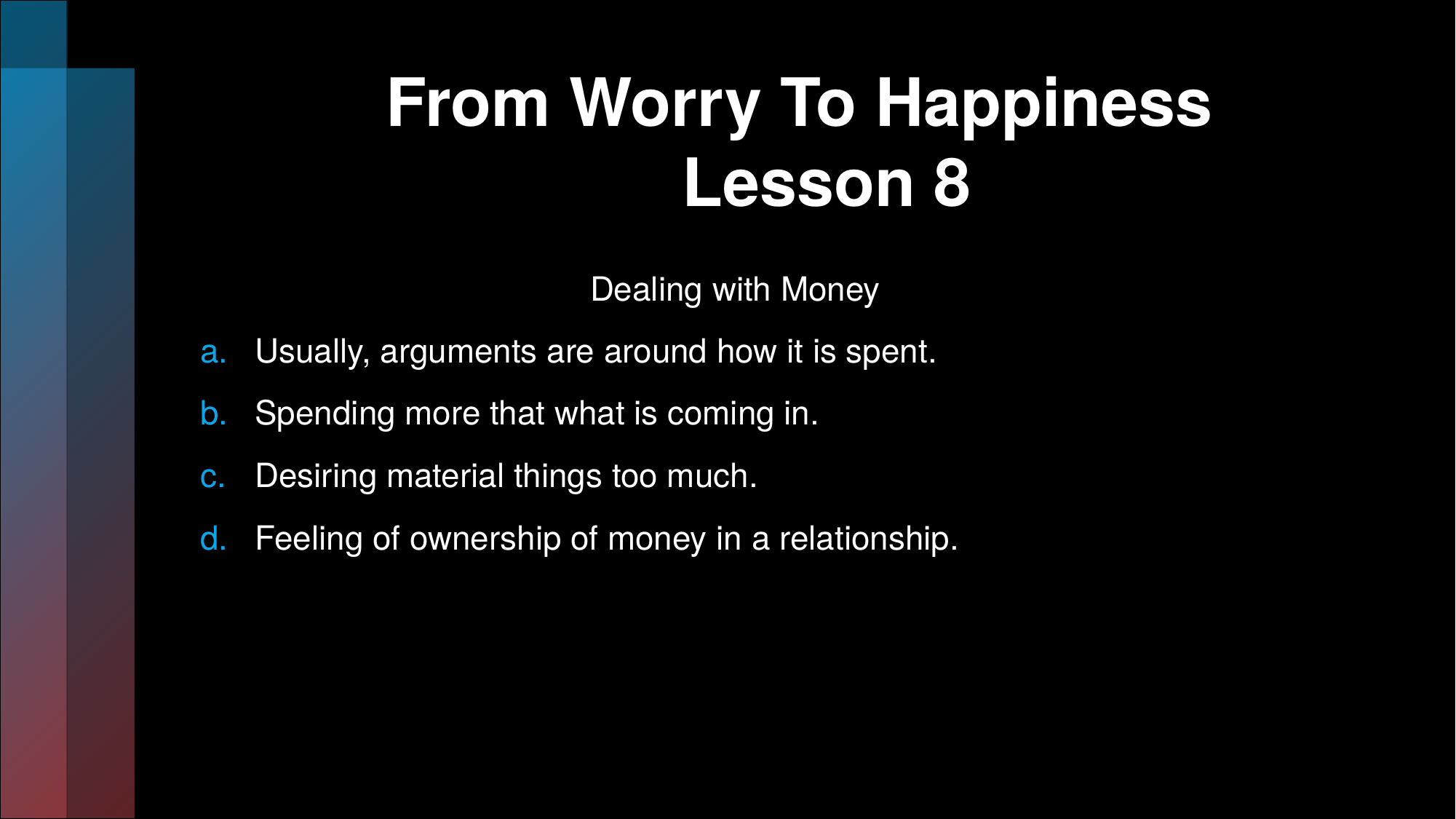

# From Worry To Happiness Lesson 8
                                          Dealing with Money
Usually, arguments are around how it is spent.
Spending more that what is coming in.
Desiring material things too much.
Feeling of ownership of money in a relationship.